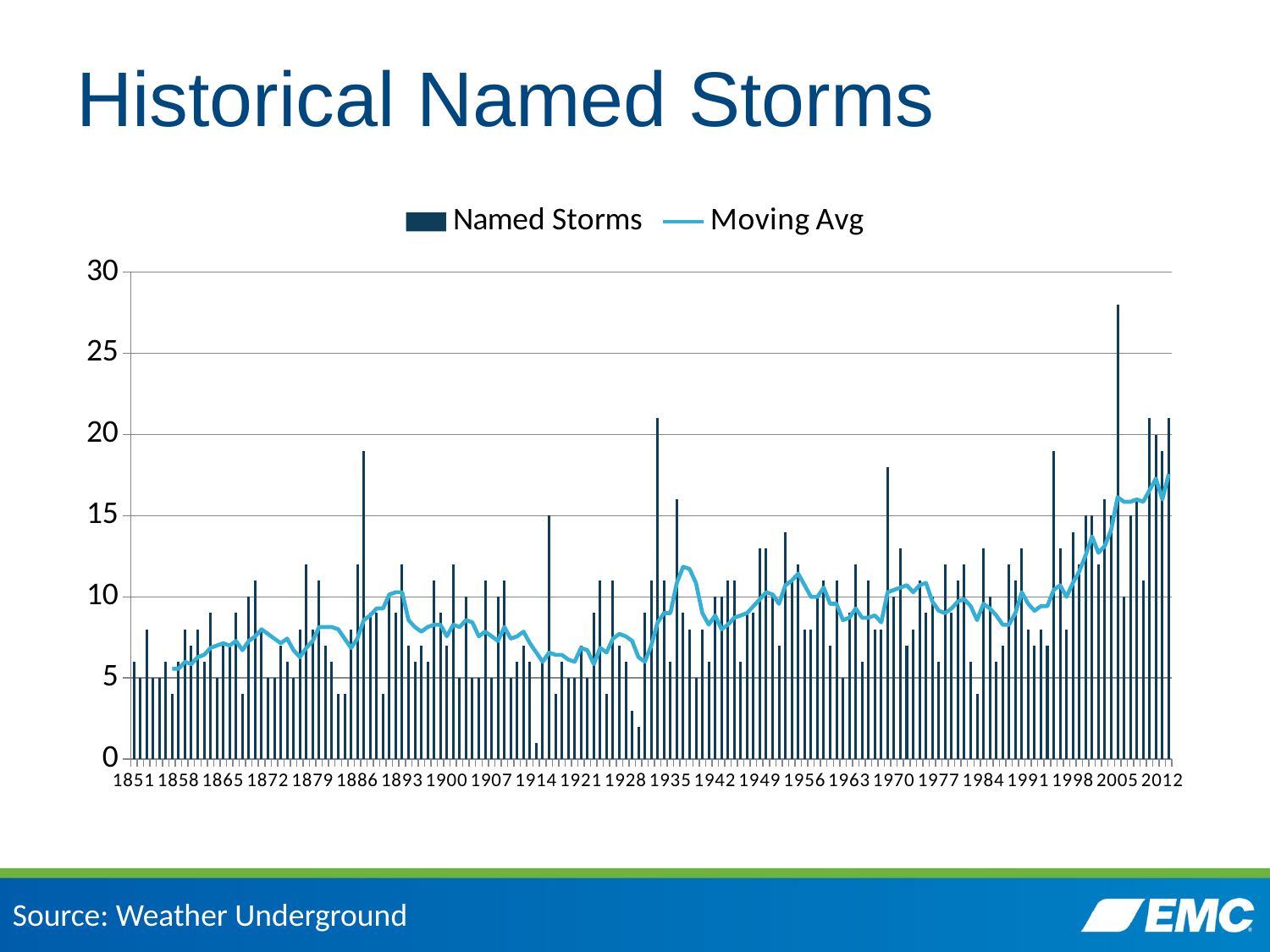

# Historical Named Storms

### Chart

| Category | Named Storms | Moving Avg |
|---|---|---|
| 1851 | 6.0 | None |
| 1852 | 5.0 | None |
| 1853 | 8.0 | None |
| 1854 | 5.0 | None |
| 1855 | 5.0 | None |
| 1856 | 6.0 | None |
| 1857 | 4.0 | 5.571428571428571 |
| 1858 | 6.0 | 5.571428571428571 |
| 1859 | 8.0 | 6.0 |
| 1860 | 7.0 | 5.857142857142857 |
| 1861 | 8.0 | 6.285714285714286 |
| 1862 | 6.0 | 6.428571428571429 |
| 1863 | 9.0 | 6.857142857142857 |
| 1864 | 5.0 | 7.0 |
| 1865 | 7.0 | 7.142857142857143 |
| 1866 | 7.0 | 7.0 |
| 1867 | 9.0 | 7.285714285714286 |
| 1868 | 4.0 | 6.714285714285714 |
| 1869 | 10.0 | 7.285714285714286 |
| 1870 | 11.0 | 7.571428571428571 |
| 1871 | 8.0 | 8.0 |
| 1872 | 5.0 | 7.714285714285714 |
| 1873 | 5.0 | 7.428571428571429 |
| 1874 | 7.0 | 7.142857142857143 |
| 1875 | 6.0 | 7.428571428571429 |
| 1876 | 5.0 | 6.714285714285714 |
| 1877 | 8.0 | 6.285714285714286 |
| 1878 | 12.0 | 6.857142857142857 |
| 1879 | 8.0 | 7.285714285714286 |
| 1880 | 11.0 | 8.142857142857142 |
| 1881 | 7.0 | 8.142857142857142 |
| 1882 | 6.0 | 8.142857142857142 |
| 1883 | 4.0 | 8.0 |
| 1884 | 4.0 | 7.428571428571429 |
| 1885 | 8.0 | 6.857142857142857 |
| 1886 | 12.0 | 7.428571428571429 |
| 1887 | 19.0 | 8.571428571428571 |
| 1888 | 9.0 | 8.857142857142858 |
| 1889 | 9.0 | 9.285714285714286 |
| 1890 | 4.0 | 9.285714285714286 |
| 1891 | 10.0 | 10.142857142857142 |
| 1892 | 9.0 | 10.285714285714286 |
| 1893 | 12.0 | 10.285714285714286 |
| 1894 | 7.0 | 8.571428571428571 |
| 1895 | 6.0 | 8.142857142857142 |
| 1896 | 7.0 | 7.857142857142857 |
| 1897 | 6.0 | 8.142857142857142 |
| 1898 | 11.0 | 8.285714285714286 |
| 1899 | 9.0 | 8.285714285714286 |
| 1900 | 7.0 | 7.571428571428571 |
| 1901 | 12.0 | 8.285714285714286 |
| 1902 | 5.0 | 8.142857142857142 |
| 1903 | 10.0 | 8.571428571428571 |
| 1904 | 5.0 | 8.428571428571429 |
| 1905 | 5.0 | 7.571428571428571 |
| 1906 | 11.0 | 7.857142857142857 |
| 1907 | 5.0 | 7.571428571428571 |
| 1908 | 10.0 | 7.285714285714286 |
| 1909 | 11.0 | 8.142857142857142 |
| 1910 | 5.0 | 7.428571428571429 |
| 1911 | 6.0 | 7.571428571428571 |
| 1912 | 7.0 | 7.857142857142857 |
| 1913 | 6.0 | 7.142857142857143 |
| 1914 | 1.0 | 6.571428571428571 |
| 1915 | 6.0 | 6.0 |
| 1916 | 15.0 | 6.571428571428571 |
| 1917 | 4.0 | 6.428571428571429 |
| 1918 | 6.0 | 6.428571428571429 |
| 1919 | 5.0 | 6.142857142857143 |
| 1920 | 5.0 | 6.0 |
| 1921 | 7.0 | 6.857142857142857 |
| 1922 | 5.0 | 6.714285714285714 |
| 1923 | 9.0 | 5.857142857142857 |
| 1924 | 11.0 | 6.857142857142857 |
| 1925 | 4.0 | 6.571428571428571 |
| 1926 | 11.0 | 7.428571428571429 |
| 1927 | 7.0 | 7.714285714285714 |
| 1928 | 6.0 | 7.571428571428571 |
| 1929 | 3.0 | 7.285714285714286 |
| 1930 | 2.0 | 6.285714285714286 |
| 1931 | 9.0 | 6.0 |
| 1932 | 11.0 | 7.0 |
| 1933 | 21.0 | 8.428571428571429 |
| 1934 | 11.0 | 9.0 |
| 1935 | 6.0 | 9.0 |
| 1936 | 16.0 | 10.857142857142858 |
| 1937 | 9.0 | 11.857142857142858 |
| 1938 | 8.0 | 11.714285714285714 |
| 1939 | 5.0 | 10.857142857142858 |
| 1940 | 8.0 | 9.0 |
| 1941 | 6.0 | 8.285714285714286 |
| 1942 | 10.0 | 8.857142857142858 |
| 1943 | 10.0 | 8.0 |
| 1944 | 11.0 | 8.285714285714286 |
| 1945 | 11.0 | 8.714285714285714 |
| 1946 | 6.0 | 8.857142857142858 |
| 1947 | 9.0 | 9.0 |
| 1948 | 9.0 | 9.428571428571429 |
| 1949 | 13.0 | 9.857142857142858 |
| 1950 | 13.0 | 10.285714285714286 |
| 1951 | 10.0 | 10.142857142857142 |
| 1952 | 7.0 | 9.571428571428571 |
| 1953 | 14.0 | 10.714285714285714 |
| 1954 | 11.0 | 11.0 |
| 1955 | 12.0 | 11.428571428571429 |
| 1956 | 8.0 | 10.714285714285714 |
| 1957 | 8.0 | 10.0 |
| 1958 | 10.0 | 10.0 |
| 1959 | 11.0 | 10.571428571428571 |
| 1960 | 7.0 | 9.571428571428571 |
| 1961 | 11.0 | 9.571428571428571 |
| 1962 | 5.0 | 8.571428571428571 |
| 1963 | 9.0 | 8.714285714285714 |
| 1964 | 12.0 | 9.285714285714286 |
| 1965 | 6.0 | 8.714285714285714 |
| 1966 | 11.0 | 8.714285714285714 |
| 1967 | 8.0 | 8.857142857142858 |
| 1968 | 8.0 | 8.428571428571429 |
| 1969 | 18.0 | 10.285714285714286 |
| 1970 | 10.0 | 10.428571428571429 |
| 1971 | 13.0 | 10.571428571428571 |
| 1972 | 7.0 | 10.714285714285714 |
| 1973 | 8.0 | 10.285714285714286 |
| 1974 | 11.0 | 10.714285714285714 |
| 1975 | 9.0 | 10.857142857142858 |
| 1976 | 10.0 | 9.714285714285714 |
| 1977 | 6.0 | 9.142857142857142 |
| 1978 | 12.0 | 9.0 |
| 1979 | 9.0 | 9.285714285714286 |
| 1980 | 11.0 | 9.714285714285714 |
| 1981 | 12.0 | 9.857142857142858 |
| 1982 | 6.0 | 9.428571428571429 |
| 1983 | 4.0 | 8.571428571428571 |
| 1984 | 13.0 | 9.571428571428571 |
| 1985 | 10.0 | 9.285714285714286 |
| 1986 | 6.0 | 8.857142857142858 |
| 1987 | 7.0 | 8.285714285714286 |
| 1988 | 12.0 | 8.285714285714286 |
| 1989 | 11.0 | 9.0 |
| 1990 | 13.0 | 10.285714285714286 |
| 1991 | 8.0 | 9.571428571428571 |
| 1992 | 7.0 | 9.142857142857142 |
| 1993 | 8.0 | 9.428571428571429 |
| 1994 | 7.0 | 9.428571428571429 |
| 1995 | 19.0 | 10.428571428571429 |
| 1996 | 13.0 | 10.714285714285714 |
| 1997 | 8.0 | 10.0 |
| 1998 | 14.0 | 10.857142857142858 |
| 1999 | 12.0 | 11.571428571428571 |
| 2000 | 15.0 | 12.571428571428571 |
| 2001 | 15.0 | 13.714285714285714 |
| 2002 | 12.0 | 12.714285714285714 |
| 2003 | 16.0 | 13.142857142857142 |
| 2004 | 15.0 | 14.142857142857142 |
| 2005 | 28.0 | 16.142857142857142 |
| 2006 | 10.0 | 15.857142857142858 |
| 2007 | 15.0 | 15.857142857142858 |
| 2008 | 16.0 | 16.0 |
| 2009 | 11.0 | 15.857142857142858 |
| 2010 | 21.0 | 16.571428571428573 |
| 2011 | 20.0 | 17.285714285714285 |
| 2012 | 19.0 | 16.0 |
| 2013 | 21.0 | 17.571428571428573 |
Source: Weather Underground